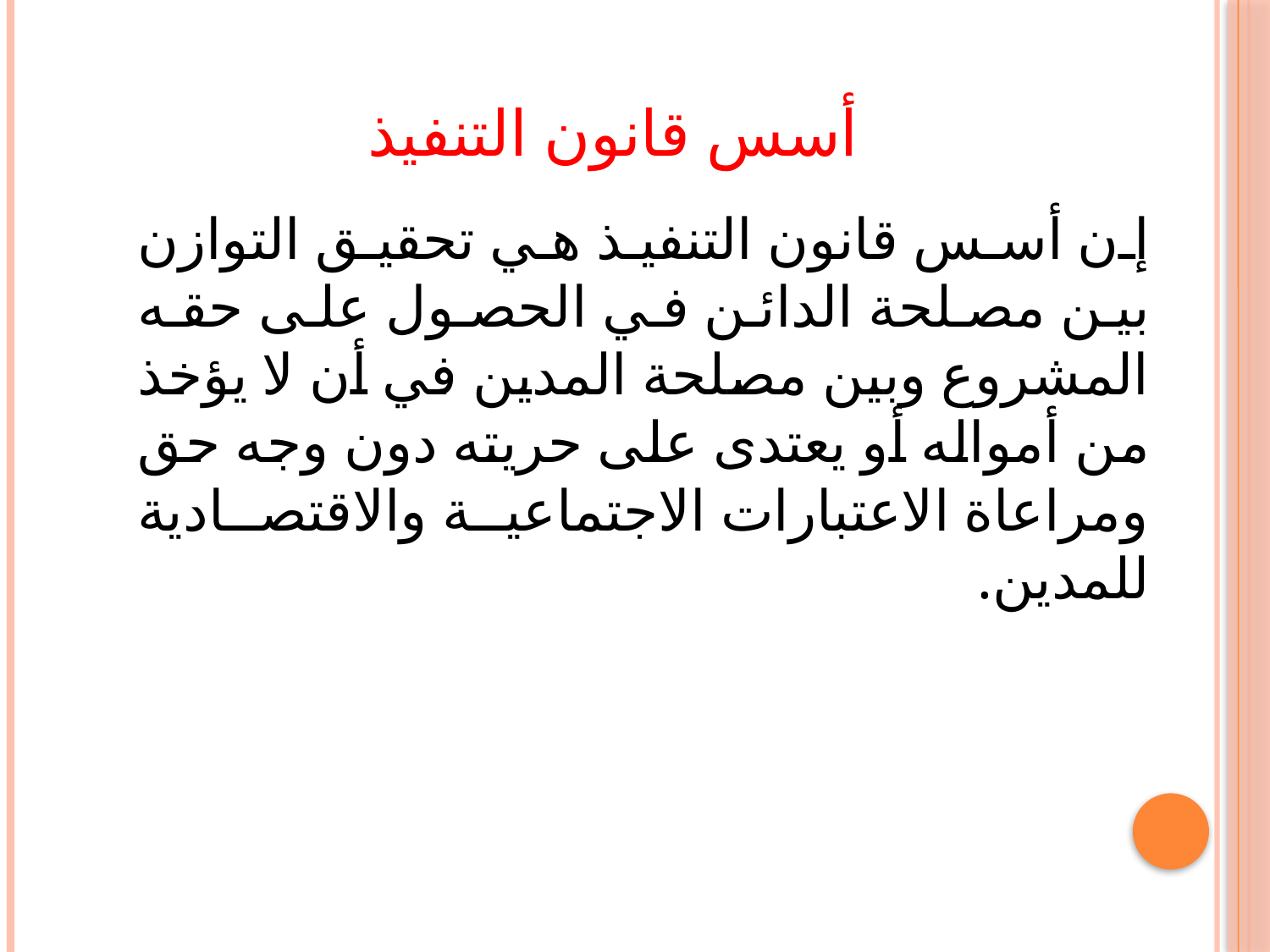

# أسس قانون التنفيذ
إن أسس قانون التنفيذ هي تحقيق التوازن بين مصلحة الدائن في الحصول على حقه المشروع وبين مصلحة المدين في أن لا يؤخذ من أمواله أو يعتدى على حريته دون وجه حق ومراعاة الاعتبارات الاجتماعية والاقتصادية للمدين.